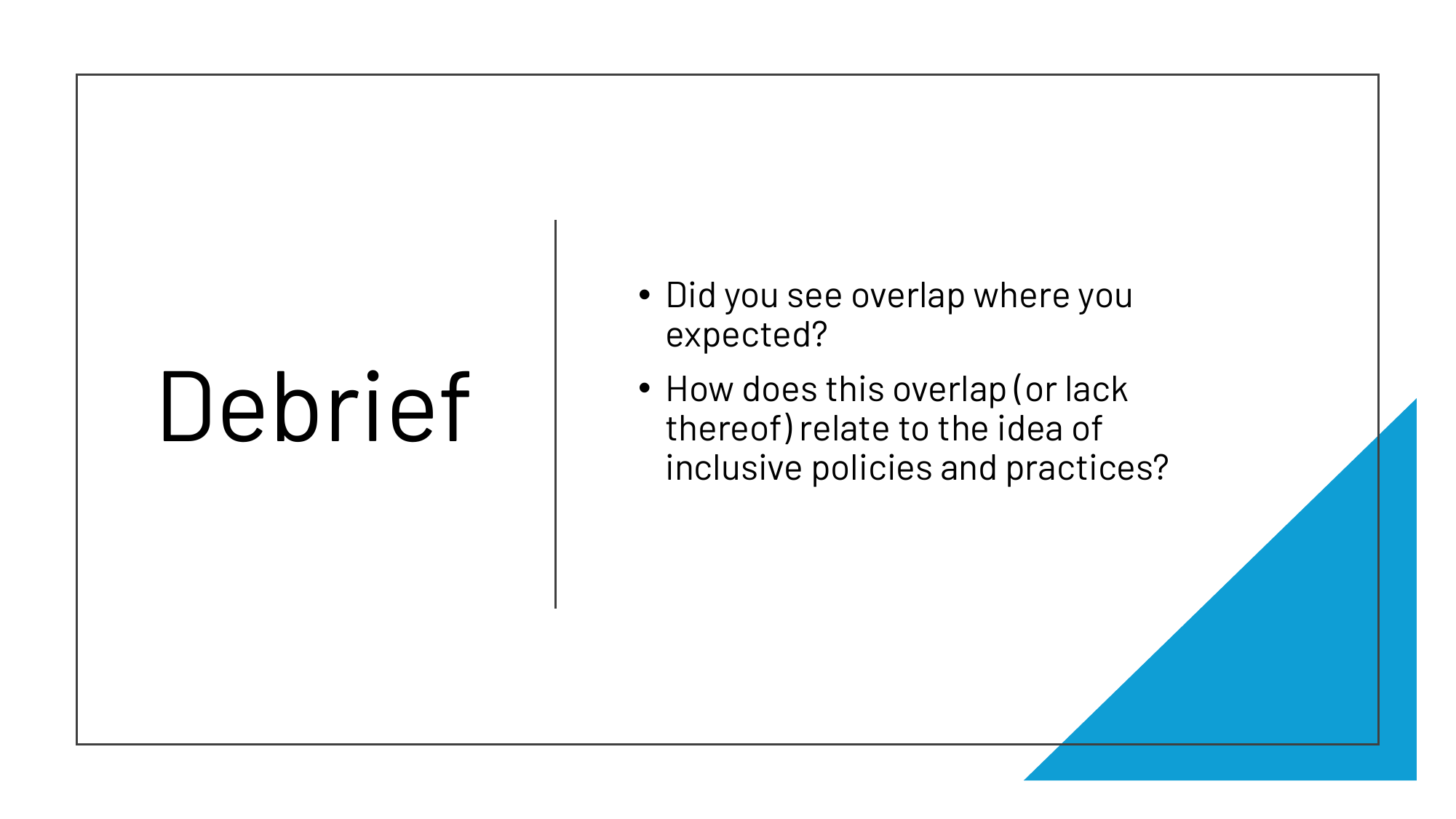

# Debrief
Did you see overlap where you expected?
How does this overlap (or lack thereof) relate to the idea of inclusive policies and practices?